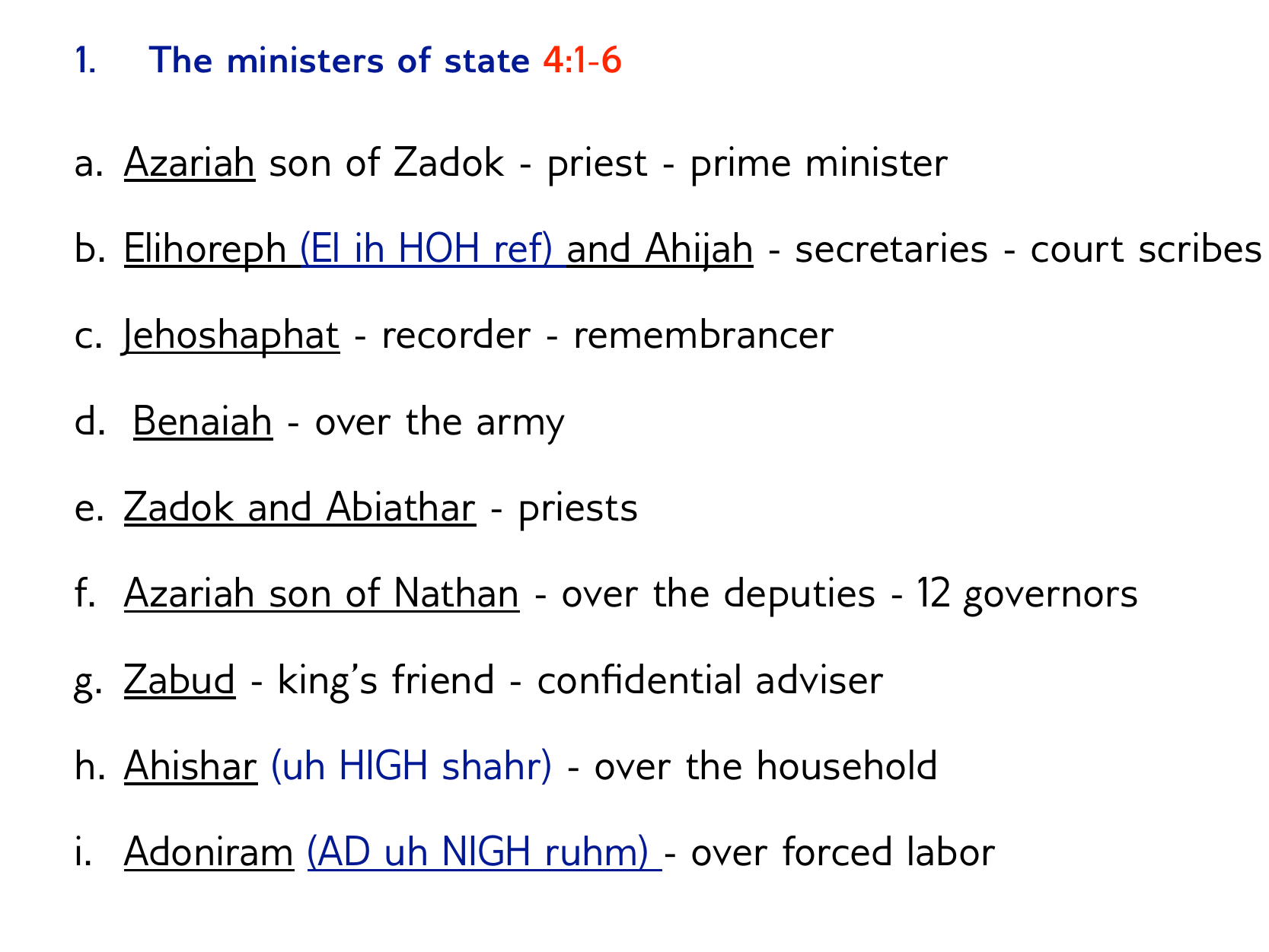

# 1.	The ministers of state 4:1-6
a.	Azariah son of Zadok - priest - prime minister
b.	Elihoreph (El ih HOH ref) and Ahijah - secretaries - court scribes
c.	Jehoshaphat - recorder - remembrancer
d.  Benaiah - over the army
e.	Zadok and Abiathar - priests
f.	Azariah son of Nathan - over the deputies - 12 governors
g.	Zabud - king’s friend - confidential adviser
h.	Ahishar (uh HIGH shahr) - over the household
i.	Adoniram (AD uh NIGH ruhm) - over forced labor